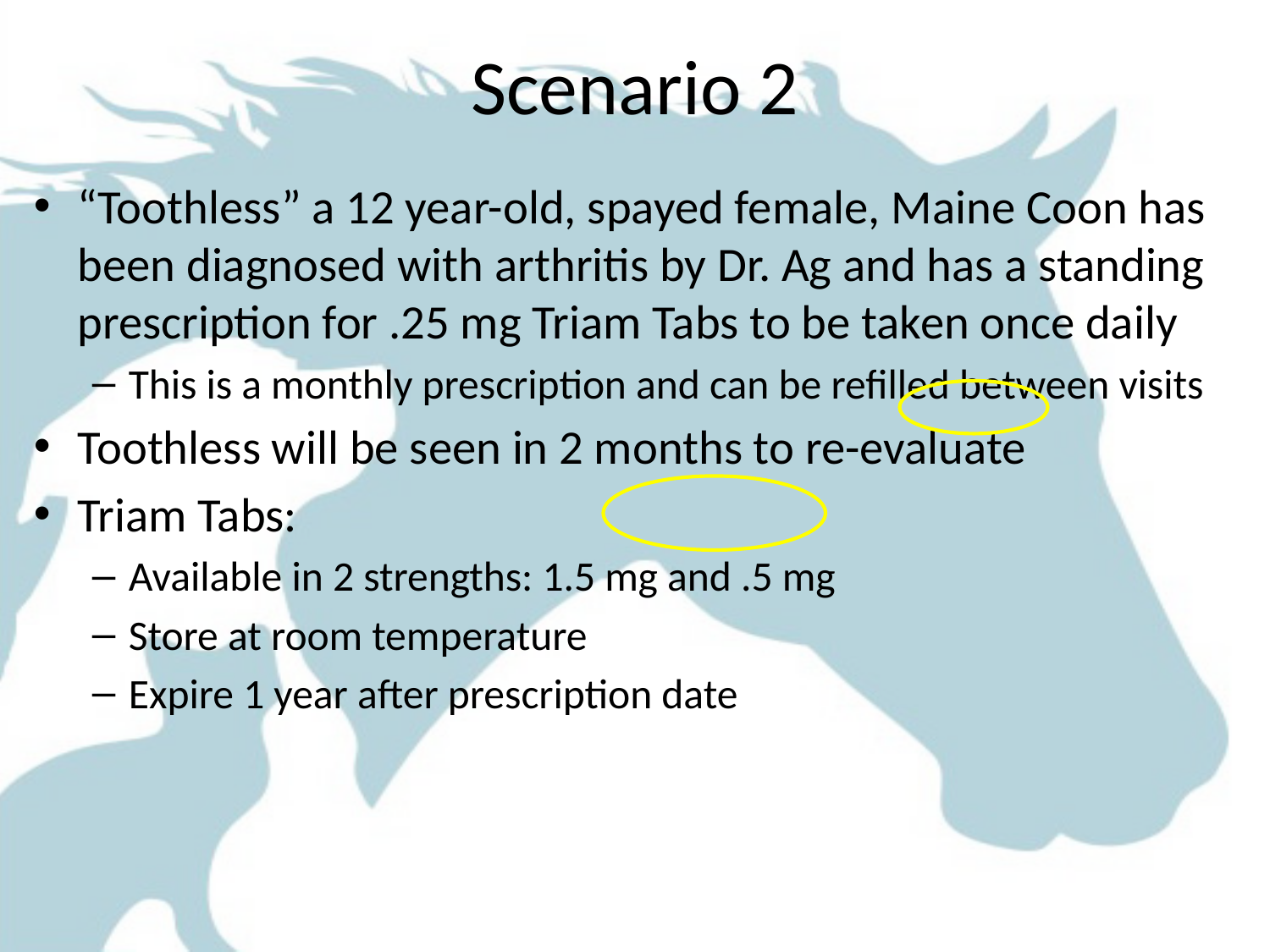

# Scenario 2
“Toothless” a 12 year-old, spayed female, Maine Coon has been diagnosed with arthritis by Dr. Ag and has a standing prescription for .25 mg Triam Tabs to be taken once daily
This is a monthly prescription and can be refilled between visits
Toothless will be seen in 2 months to re-evaluate
Triam Tabs:
Available in 2 strengths: 1.5 mg and .5 mg
Store at room temperature
Expire 1 year after prescription date